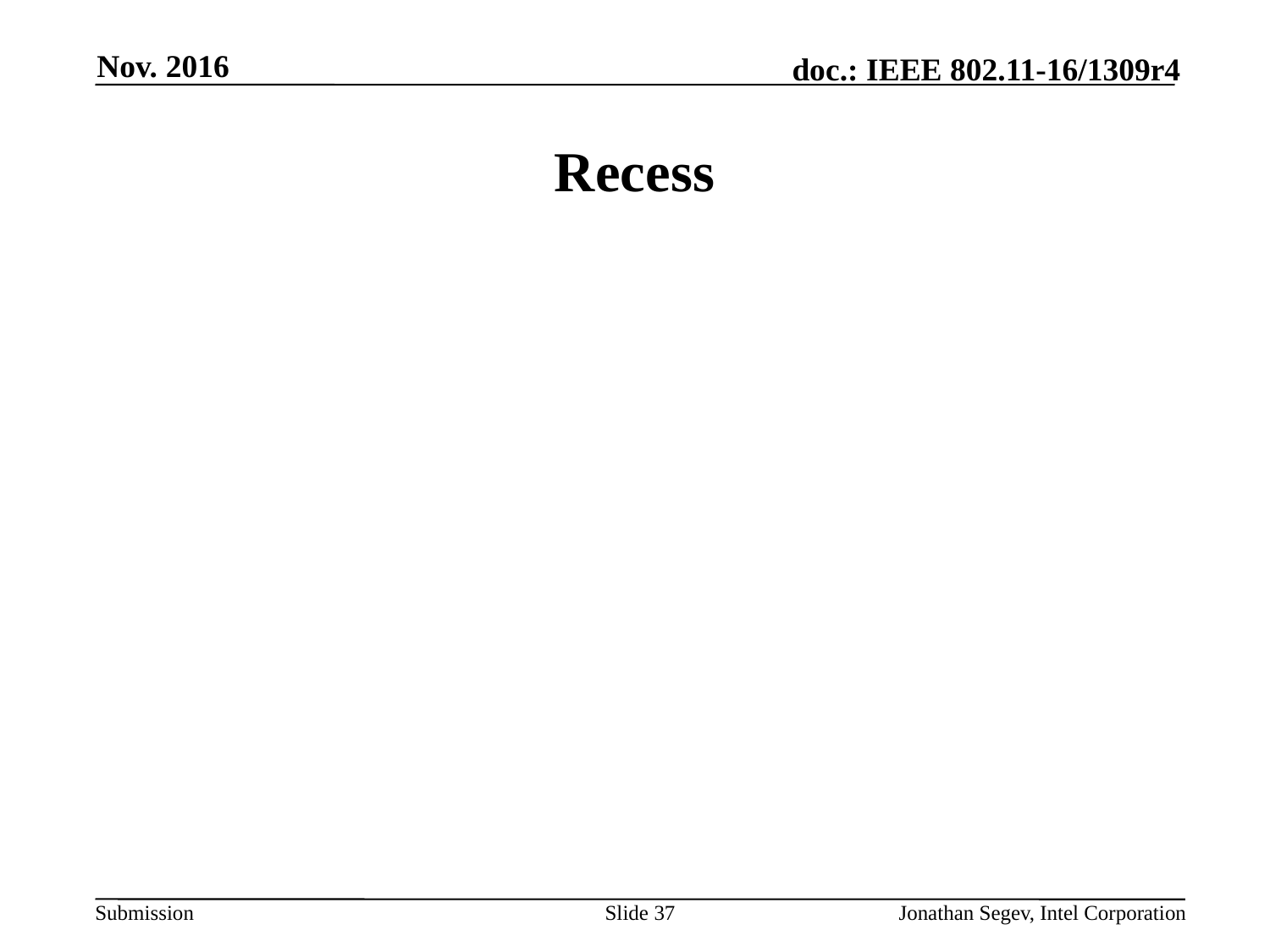

Nov. 2016
# Recess

Slide 37
Jonathan Segev, Intel Corporation